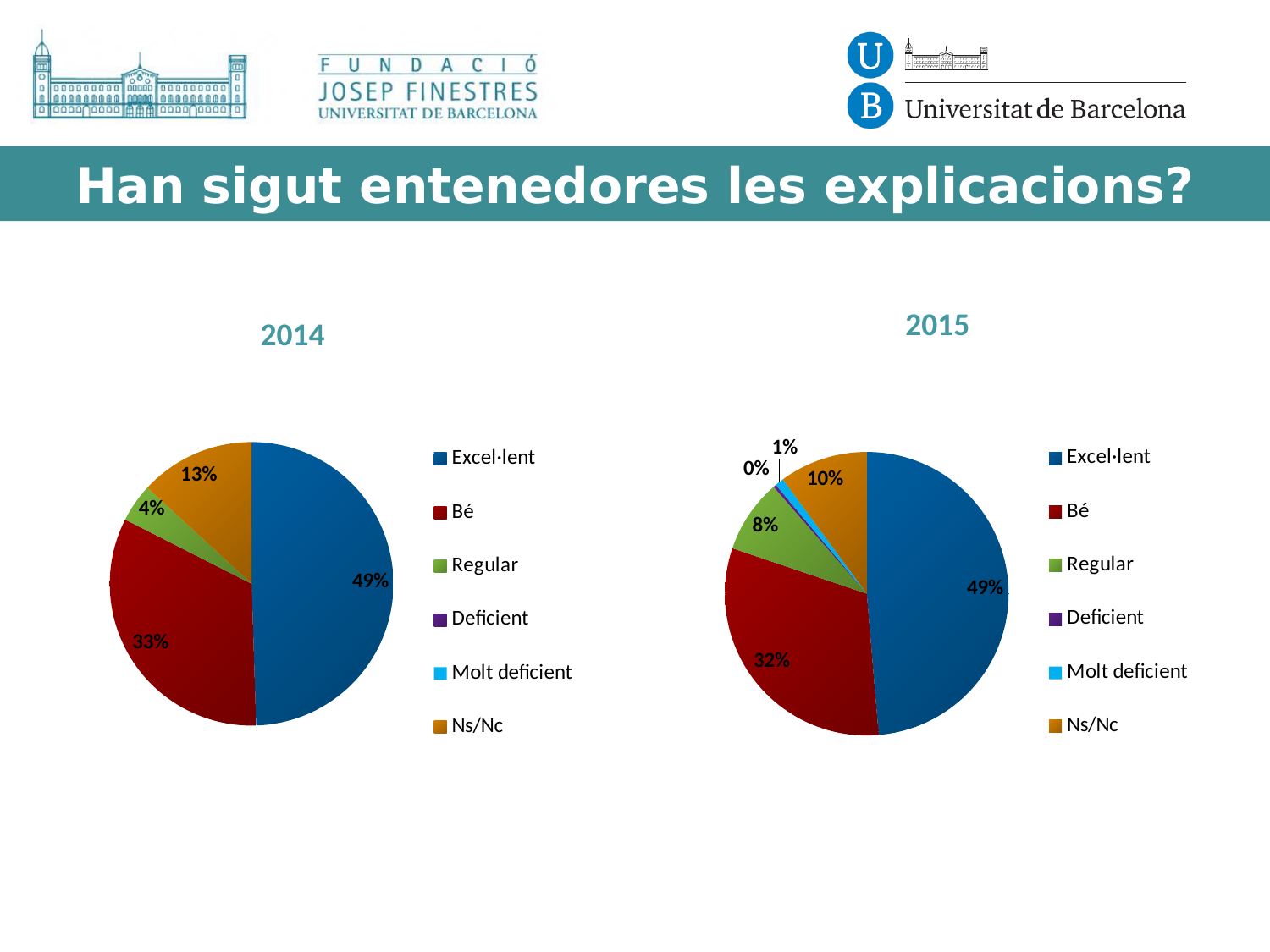

# Han sigut entenedores les explicacions?
2015
2014

### Chart

| Category | explicacions |
|---|---|
| Excel·lent | 147.0 |
| Bé | 98.0 |
| Regular | 13.0 |
| Deficient | None |
| Molt deficient | None |
| Ns/Nc | 39.0 |

### Chart

| Category | explicacions |
|---|---|
| Excel·lent | 145.0 |
| Bé | 94.0 |
| Regular | 25.0 |
| Deficient | 1.0 |
| Molt deficient | 3.0 |
| Ns/Nc | 30.0 |